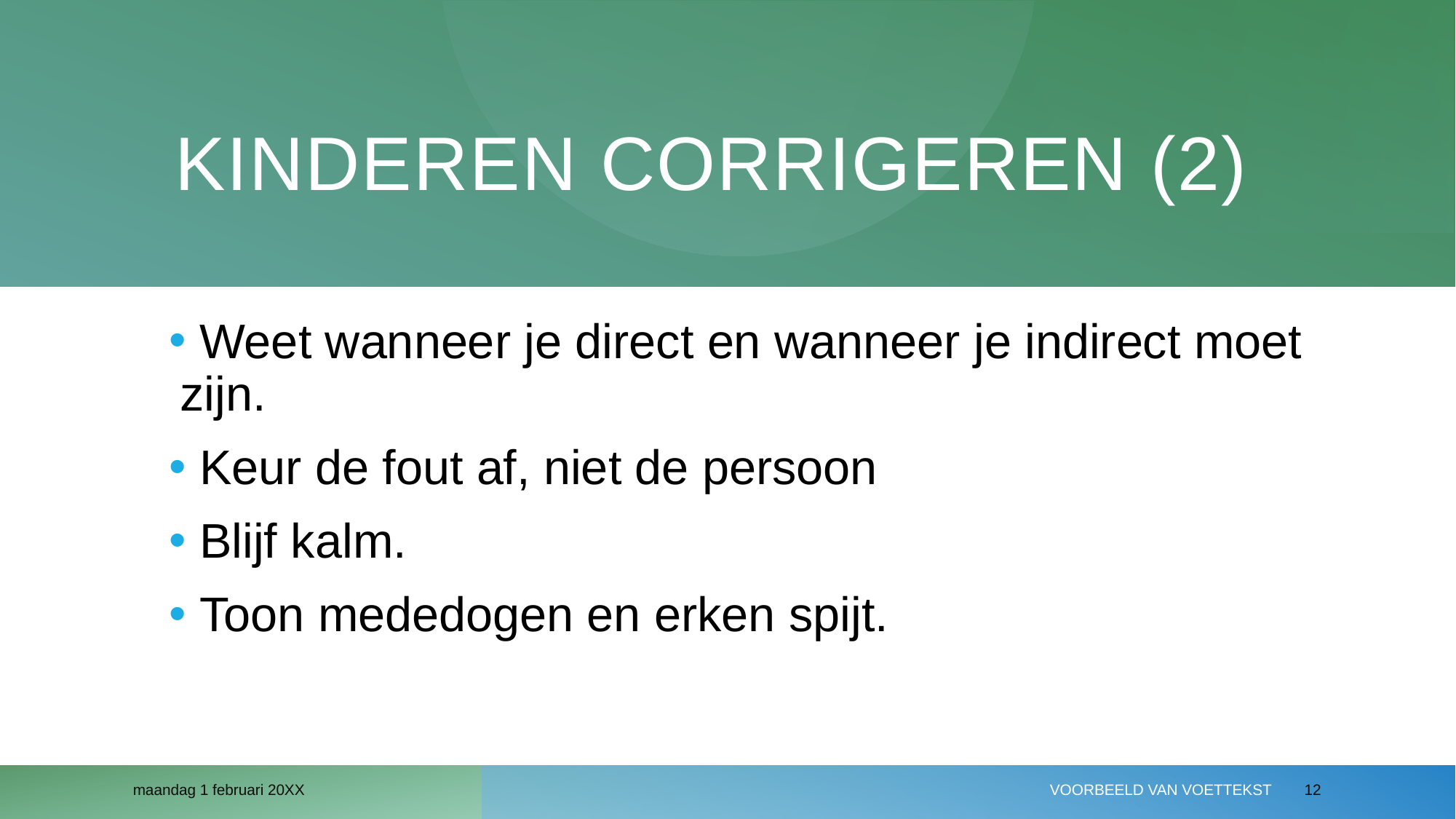

# Kinderen corrigeren (2)
 Weet wanneer je direct en wanneer je indirect moet zijn.
 Keur de fout af, niet de persoon
 Blijf kalm.
 Toon mededogen en erken spijt.

maandag 1 februari 20XX
Voorbeeld van voettekst
12